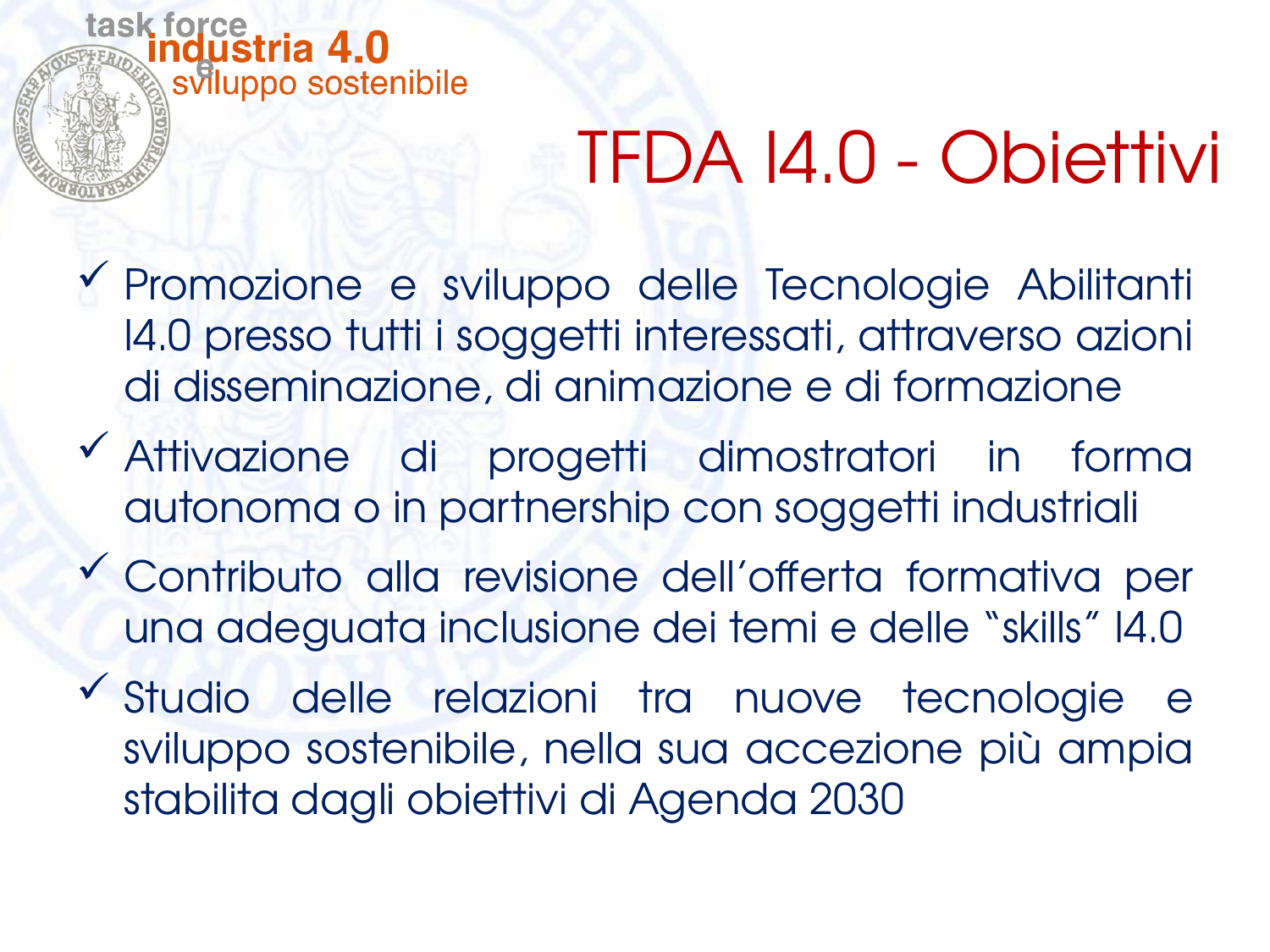

TFDA I4.0 - Obiettivi
Promozione e sviluppo delle Tecnologie Abilitanti I4.0 presso tutti i soggetti interessati, attraverso azioni di disseminazione, di animazione e di formazione
Attivazione di progetti dimostratori in forma autonoma o in partnership con soggetti industriali
Contributo alla revisione dell’offerta formativa per una adeguata inclusione dei temi e delle “skills” I4.0
Studio delle relazioni tra nuove tecnologie e sviluppo sostenibile, nella sua accezione più ampia stabilita dagli obiettivi di Agenda 2030